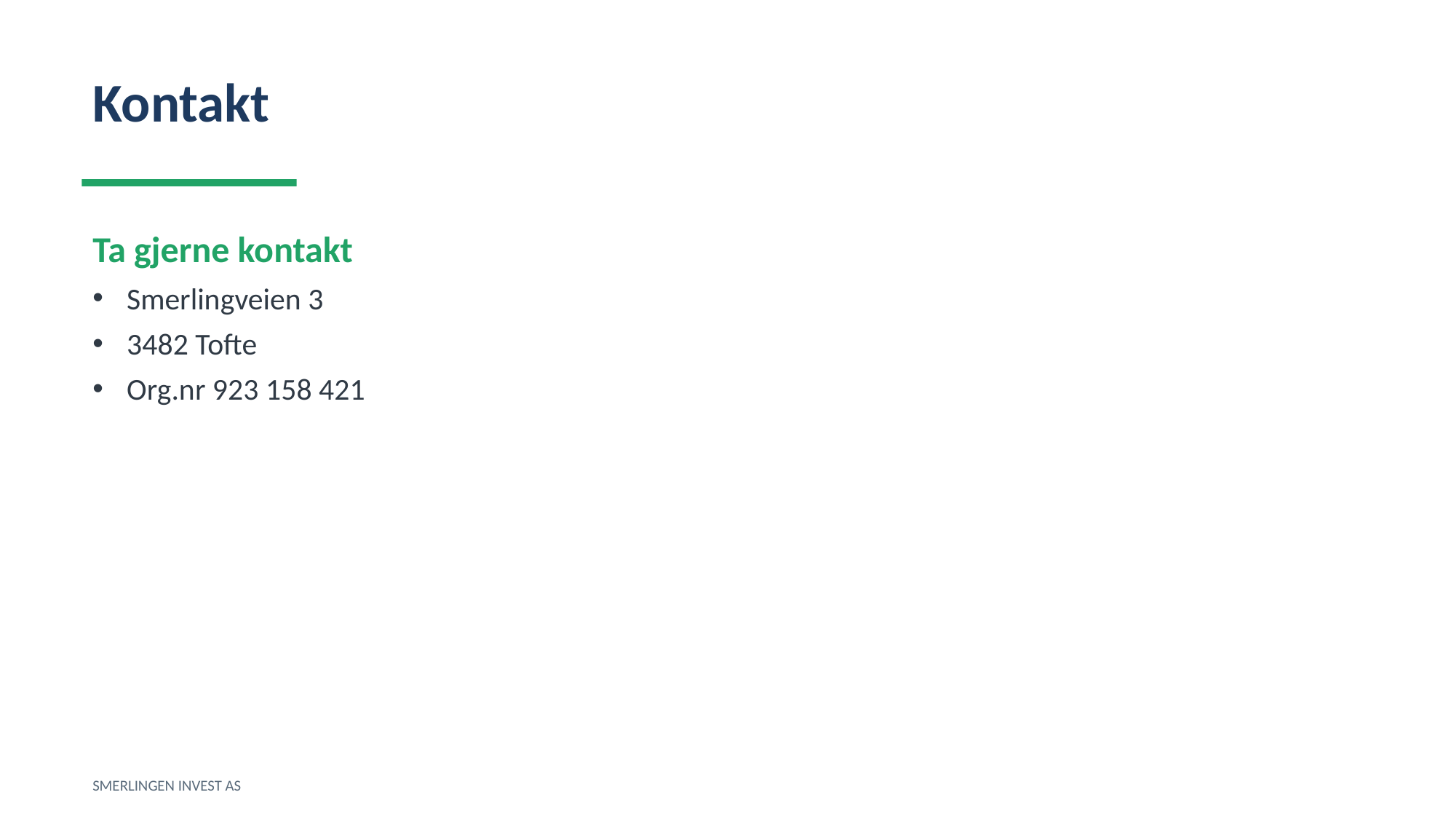

Kontakt

Ta gjerne kontakt
Smerlingveien 3
3482 Tofte
Org.nr 923 158 421
SMERLINGEN INVEST AS